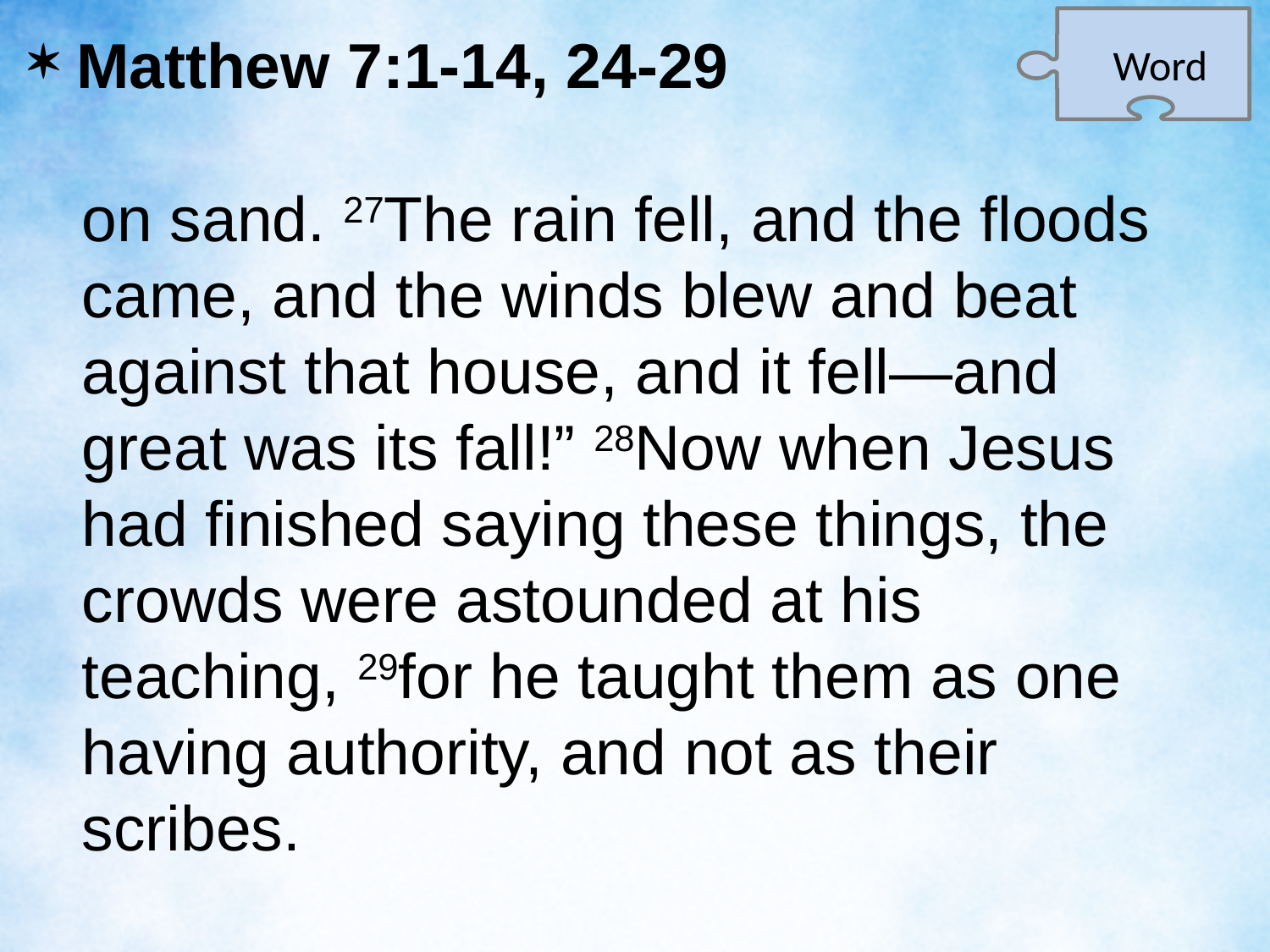

Word
Matthew 7:1-14, 24-29
on sand. 27The rain fell, and the floods came, and the winds blew and beat against that house, and it fell—and great was its fall!” 28Now when Jesus had finished saying these things, the crowds were astounded at his teaching, 29for he taught them as one having authority, and not as their scribes.